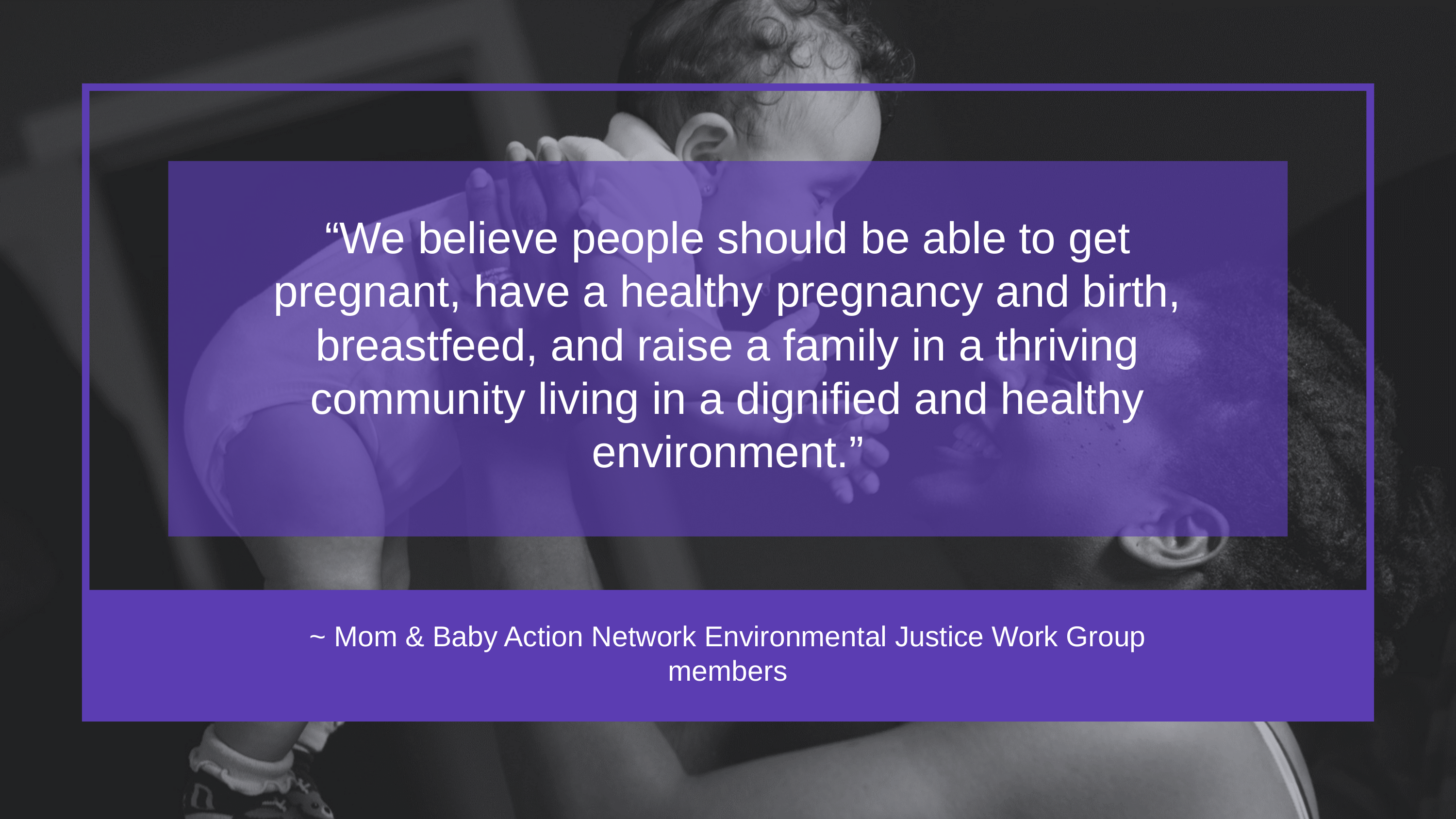

“We believe people should be able to get pregnant, have a healthy pregnancy and birth, breastfeed, and raise a family in a thriving community living in a dignified and healthy environment.”

~ Mom & Baby Action Network Environmental Justice Work Group members